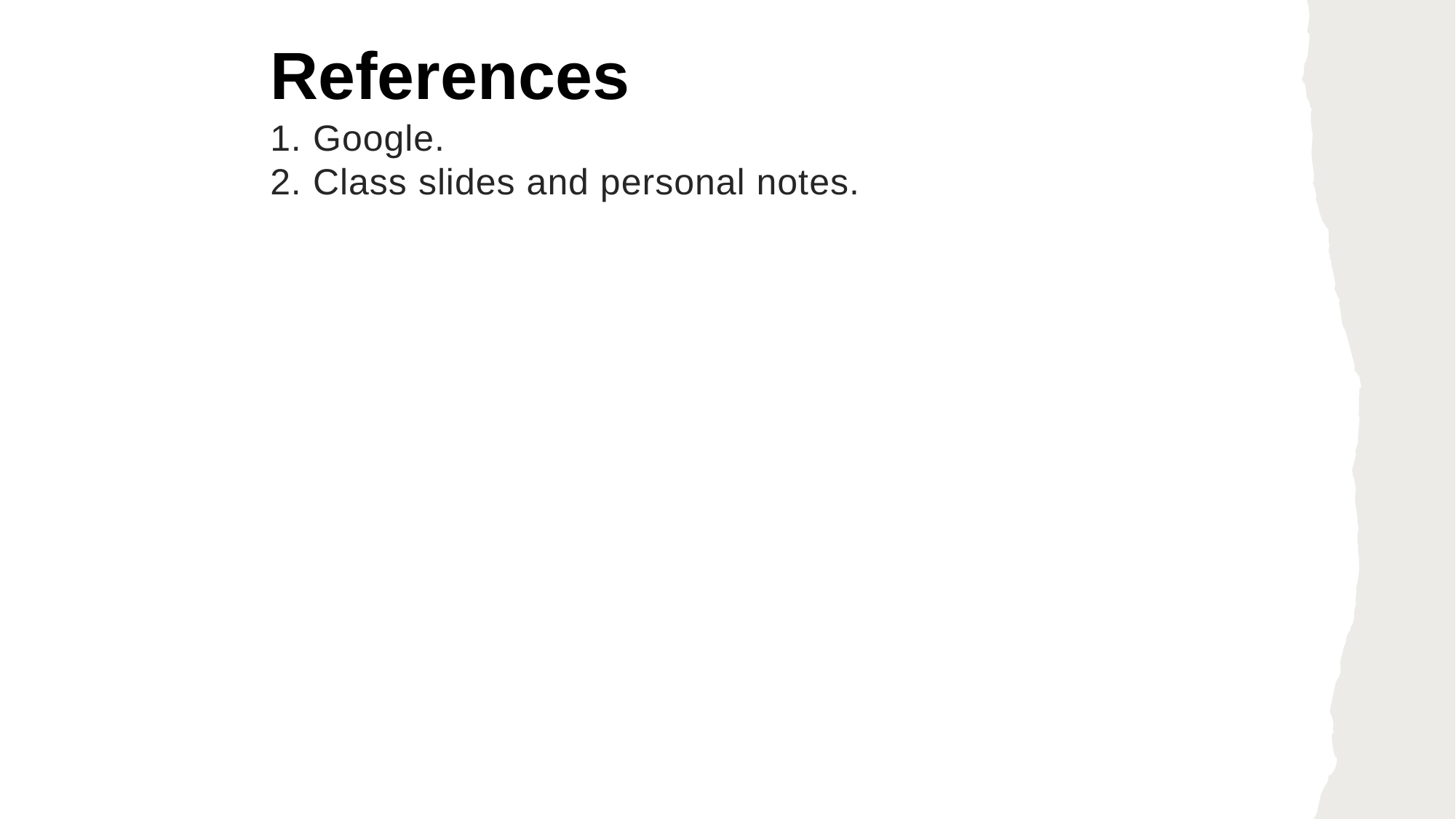

References
1. Google.
2. Class slides and personal notes.